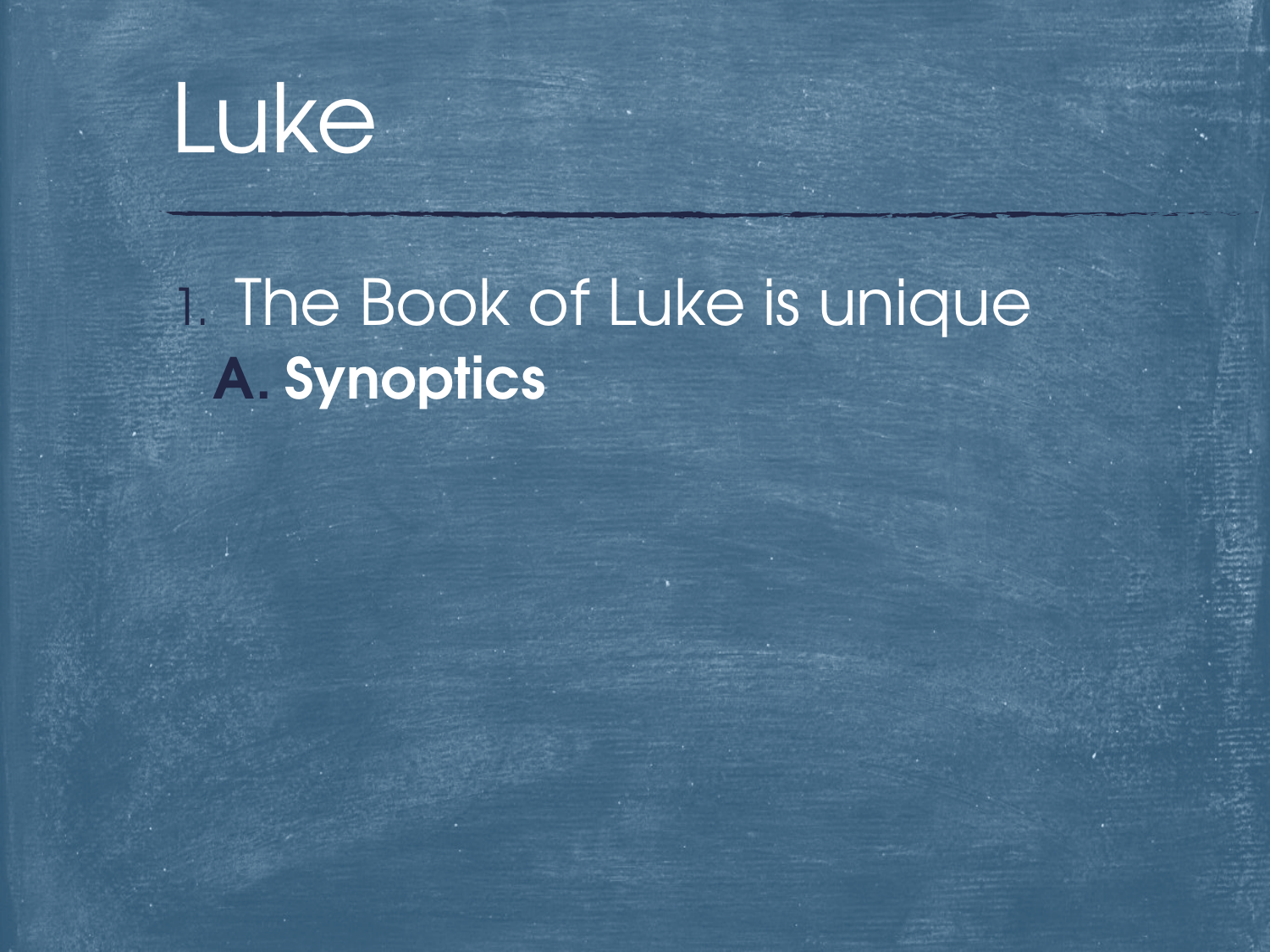

# Luke
The Book of Luke is unique
Synoptics